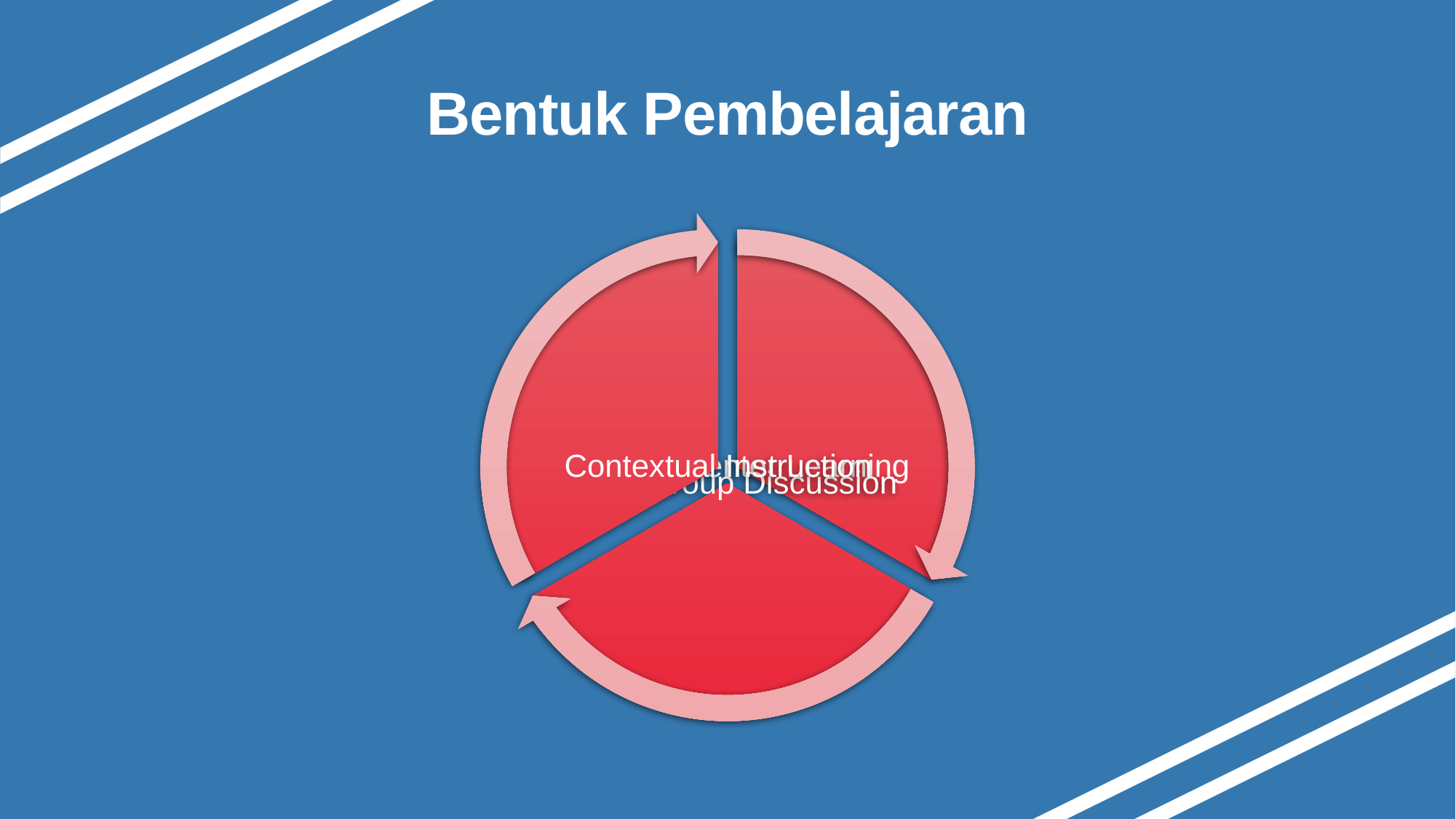

# Bentuk Pembelajaran
Student Center Learning
Small Group Discussion
Contextual Instruction